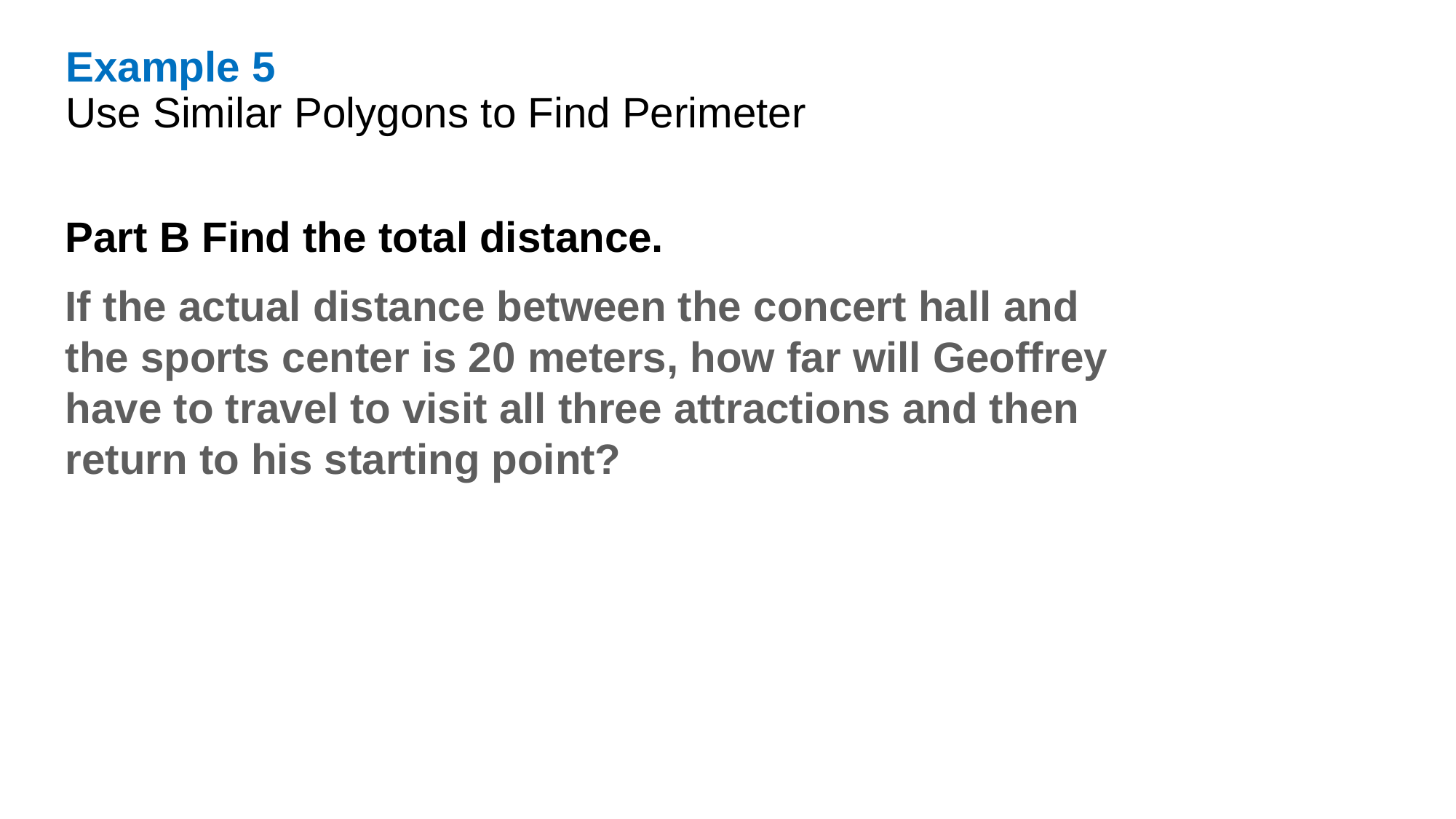

Example 5
Use Similar Polygons to Find Perimeter
Part B Find the total distance.
If the actual distance between the concert hall and the sports center is 20 meters, how far will Geoffrey have to travel to visit all three attractions and then return to his starting point?